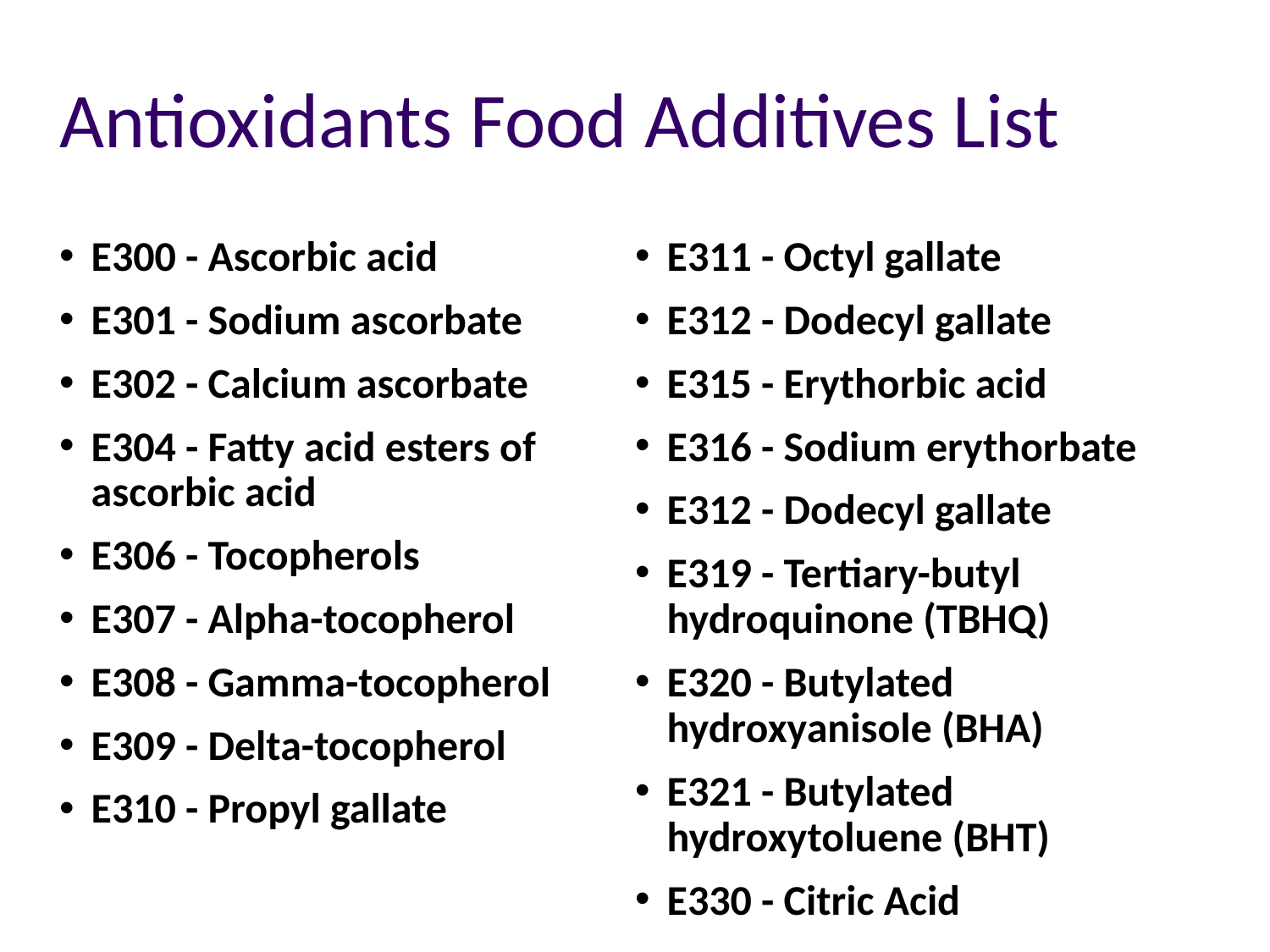

# Antioxidants Food Additives List
E300 - Ascorbic acid
E301 - Sodium ascorbate
E302 - Calcium ascorbate
E304 - Fatty acid esters of ascorbic acid
E306 - Tocopherols
E307 - Alpha-tocopherol
E308 - Gamma-tocopherol
E309 - Delta-tocopherol
E310 - Propyl gallate
E311 - Octyl gallate
E312 - Dodecyl gallate
E315 - Erythorbic acid
E316 - Sodium erythorbate
E312 - Dodecyl gallate
E319 - Tertiary-butyl hydroquinone (TBHQ)
E320 - Butylated hydroxyanisole (BHA)
E321 - Butylated hydroxytoluene (BHT)
E330 - Citric Acid